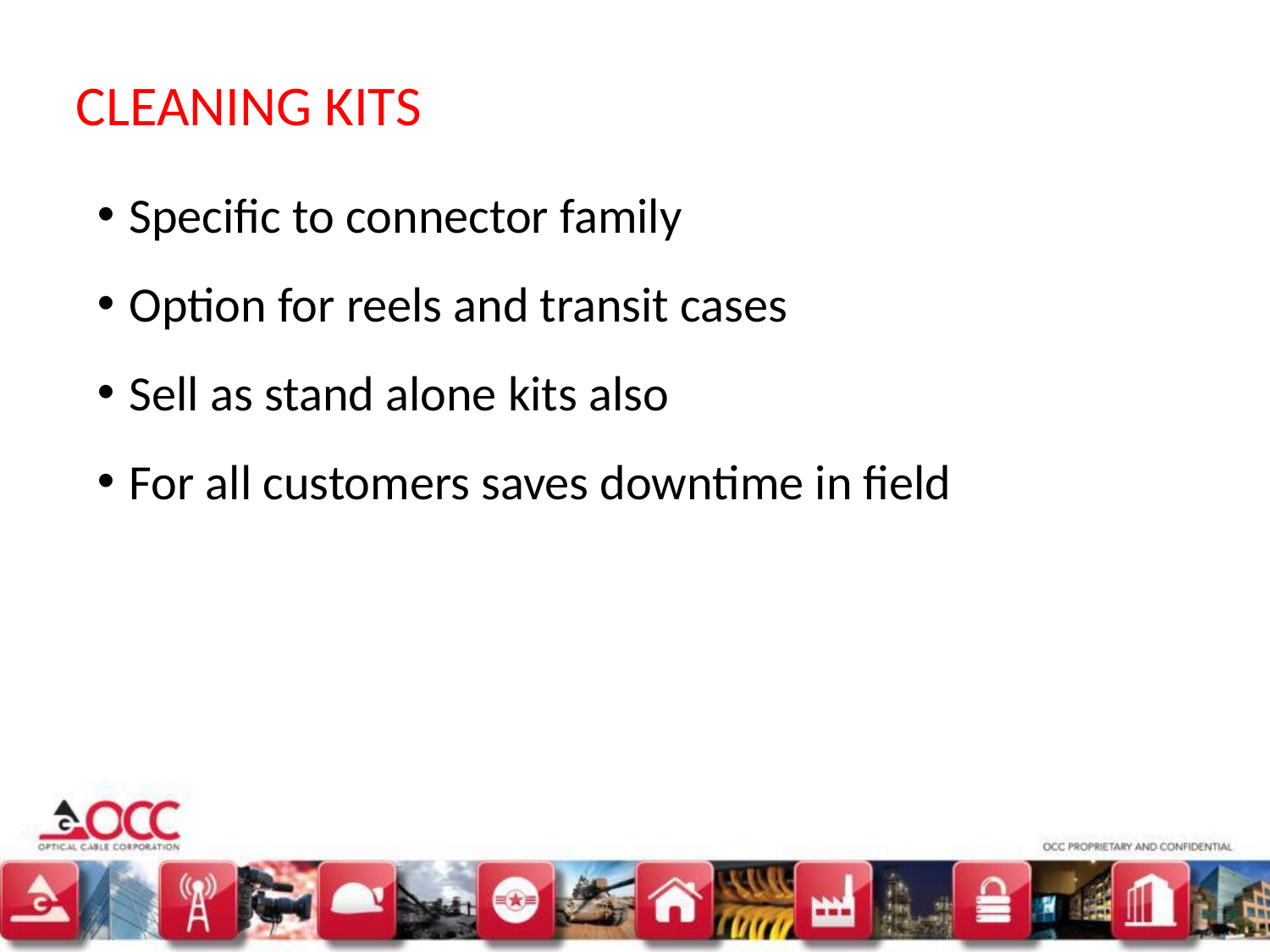

CLEANING KITS
Specific to connector family
Option for reels and transit cases
Sell as stand alone kits also
For all customers saves downtime in field